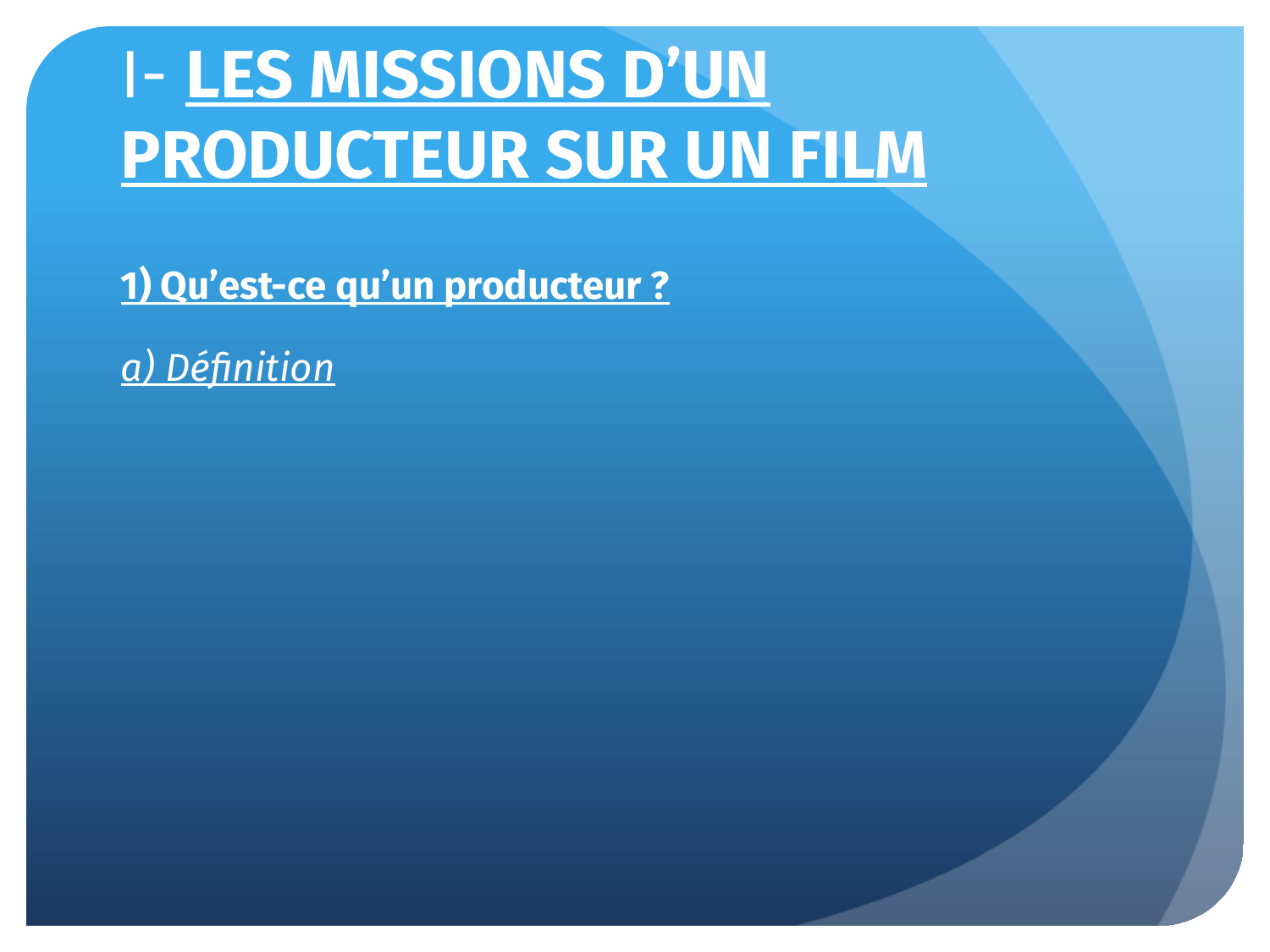

# I- LES MISSIONS D’UN PRODUCTEUR SUR UN FILM
1) Qu’est-ce qu’un producteur ?
a) Définition